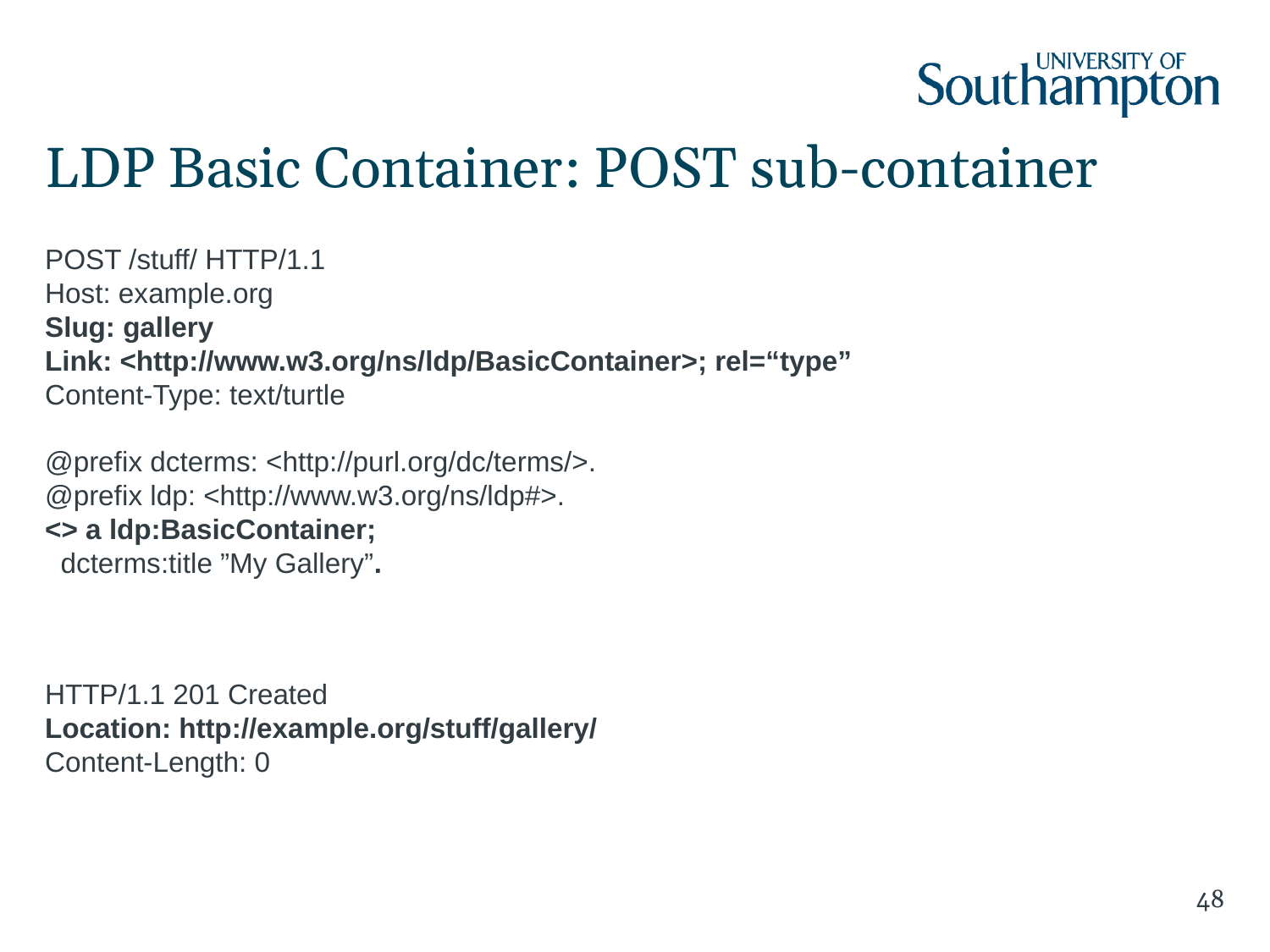

# LDP Basic Container: POST sub-container
POST /stuff/ HTTP/1.1
Host: example.org
Slug: gallery
Link: <http://www.w3.org/ns/ldp/BasicContainer>; rel=“type”
Content-Type: text/turtle
@prefix dcterms: <http://purl.org/dc/terms/>.
@prefix ldp: <http://www.w3.org/ns/ldp#>.
<> a ldp:BasicContainer;
  dcterms:title ”My Gallery”.

HTTP/1.1 201 Created
Location: http://example.org/stuff/gallery/
Content-Length: 0
48